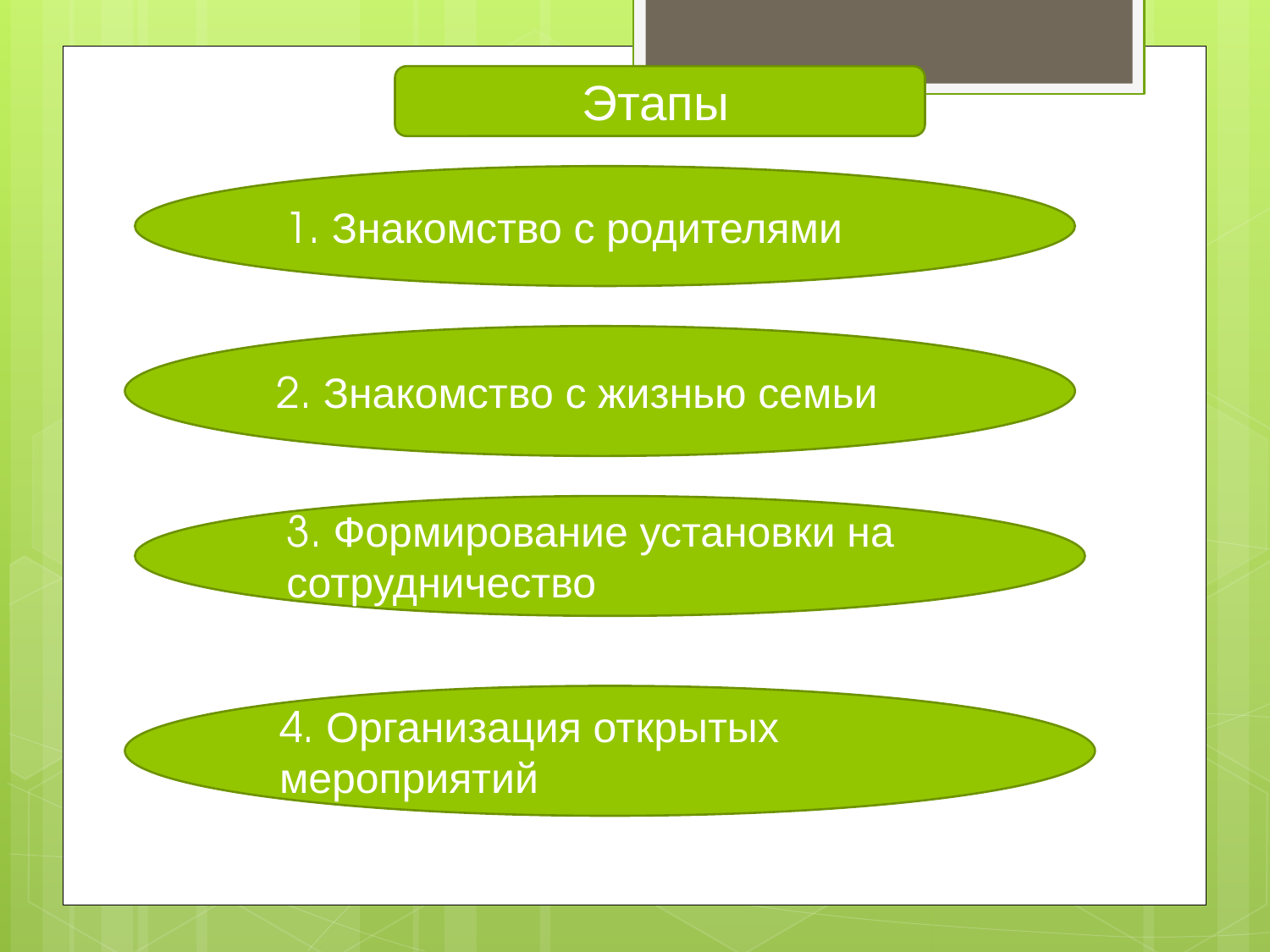

Этапы
1. Знакомство с родителями
2. Знакомство с жизнью семьи
3. Формирование установки на сотрудничество
4. Организация открытых мероприятий